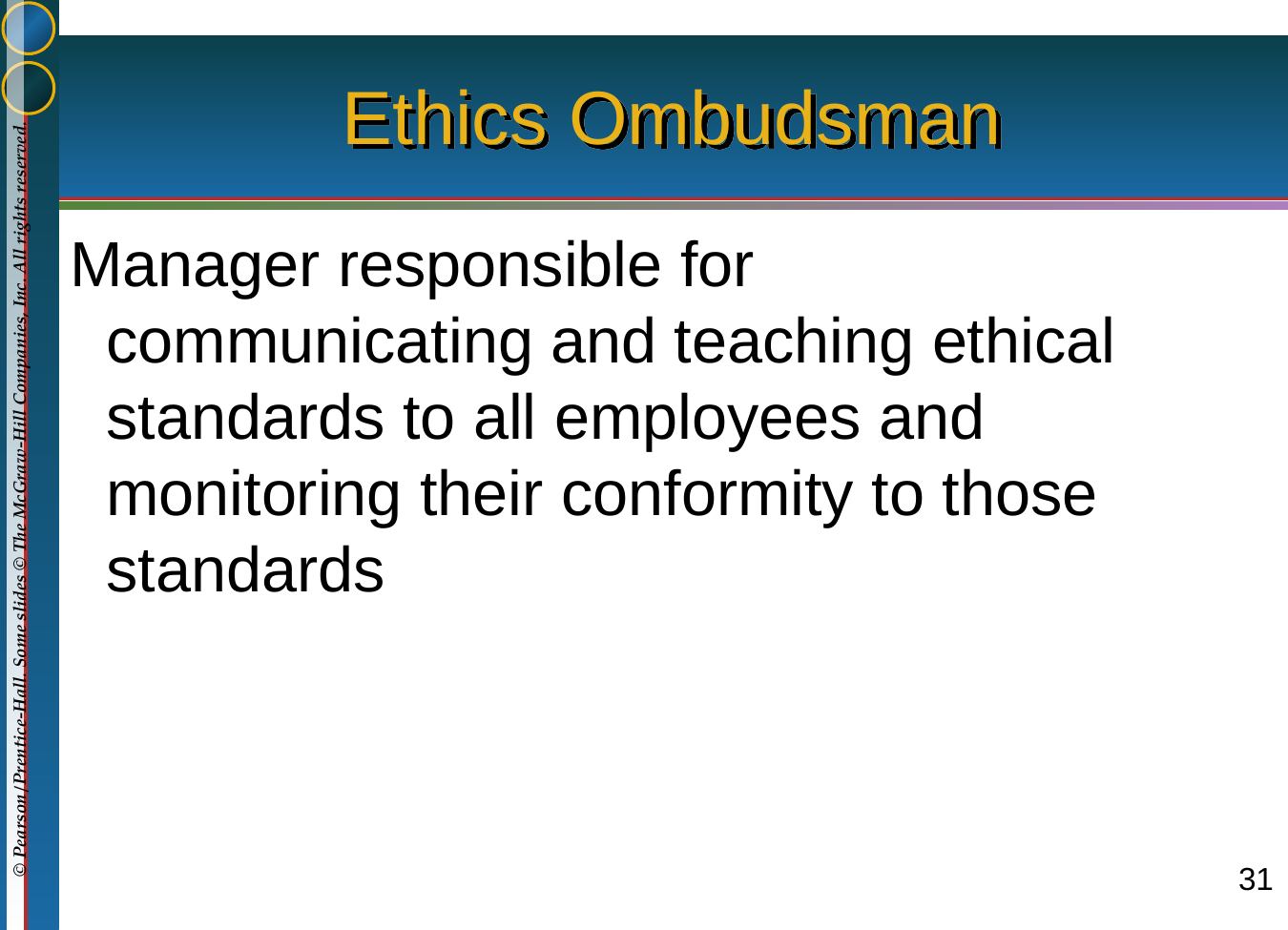

# Ethics Ombudsman
Manager responsible for communicating and teaching ethical standards to all employees and monitoring their conformity to those standards